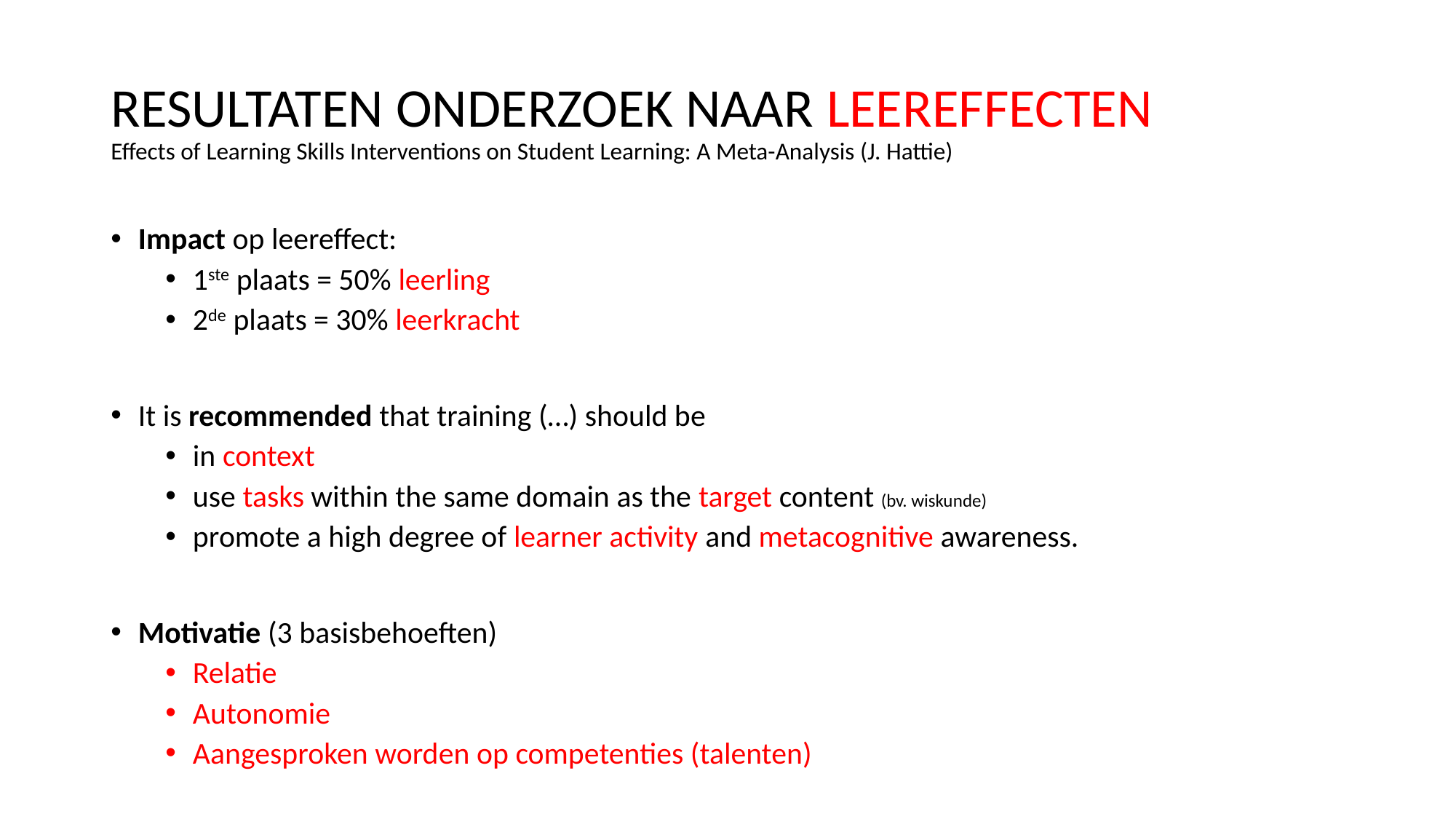

# RESULTATEN ONDERZOEK NAAR LEEREFFECTEN Effects of Learning Skills Interventions on Student Learning: A Meta-Analysis (J. Hattie)
Impact op leereffect:
1ste plaats = 50% leerling
2de plaats = 30% leerkracht

It is recommended that training (…) should be
in context
use tasks within the same domain as the target content (bv. wiskunde)
promote a high degree of learner activity and metacognitive awareness.

Motivatie (3 basisbehoeften)
Relatie
Autonomie
Aangesproken worden op competenties (talenten)